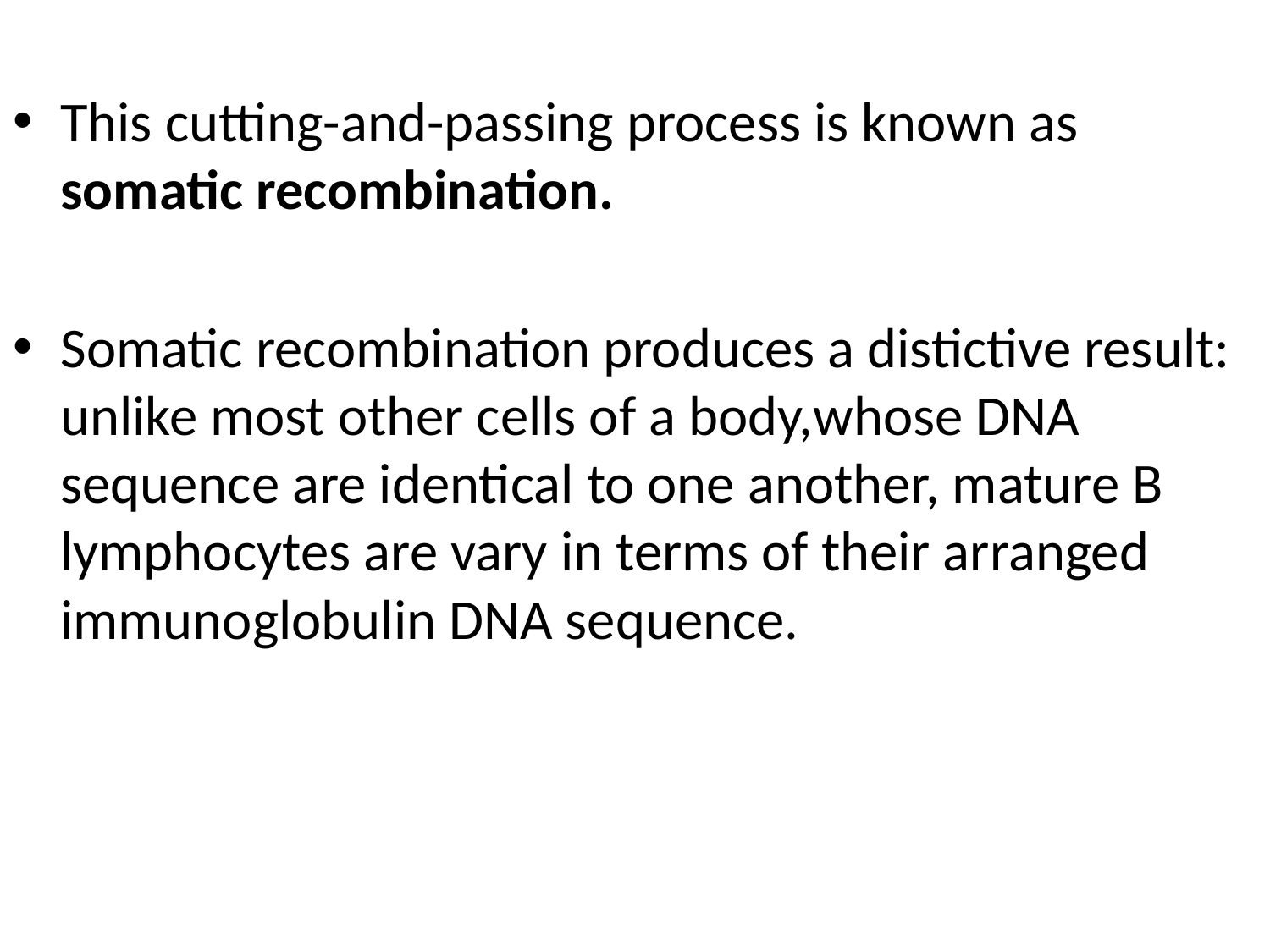

This cutting-and-passing process is known as somatic recombination.

Somatic recombination produces a distictive result: unlike most other cells of a body,whose DNA sequence are identical to one another, mature B lymphocytes are vary in terms of their arranged immunoglobulin DNA sequence.